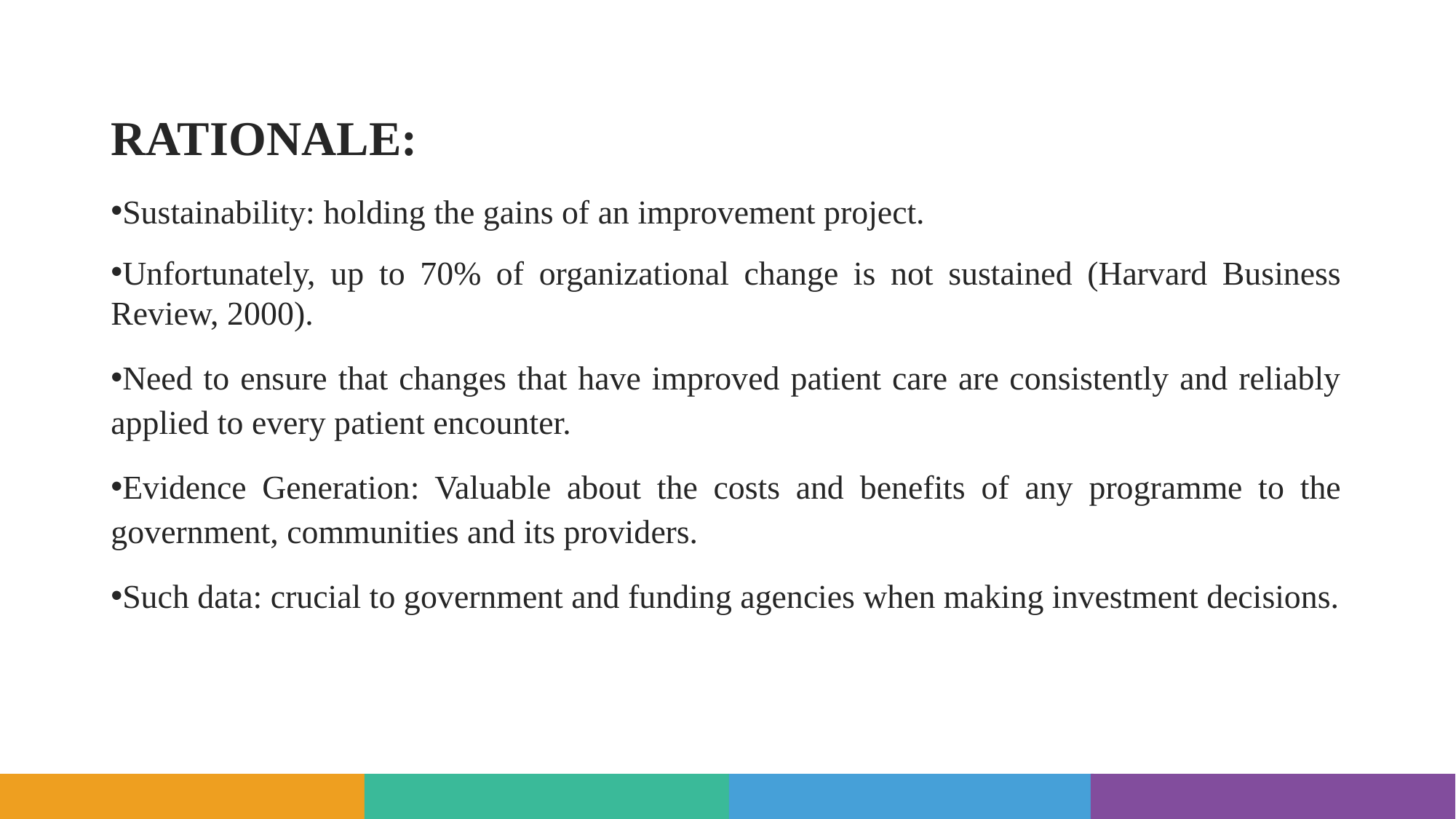

RATIONALE:
Sustainability: holding the gains of an improvement project.
Unfortunately, up to 70% of organizational change is not sustained (Harvard Business Review, 2000).
Need to ensure that changes that have improved patient care are consistently and reliably applied to every patient encounter.
Evidence Generation: Valuable about the costs and benefits of any programme to the government, communities and its providers.
Such data: crucial to government and funding agencies when making investment decisions.